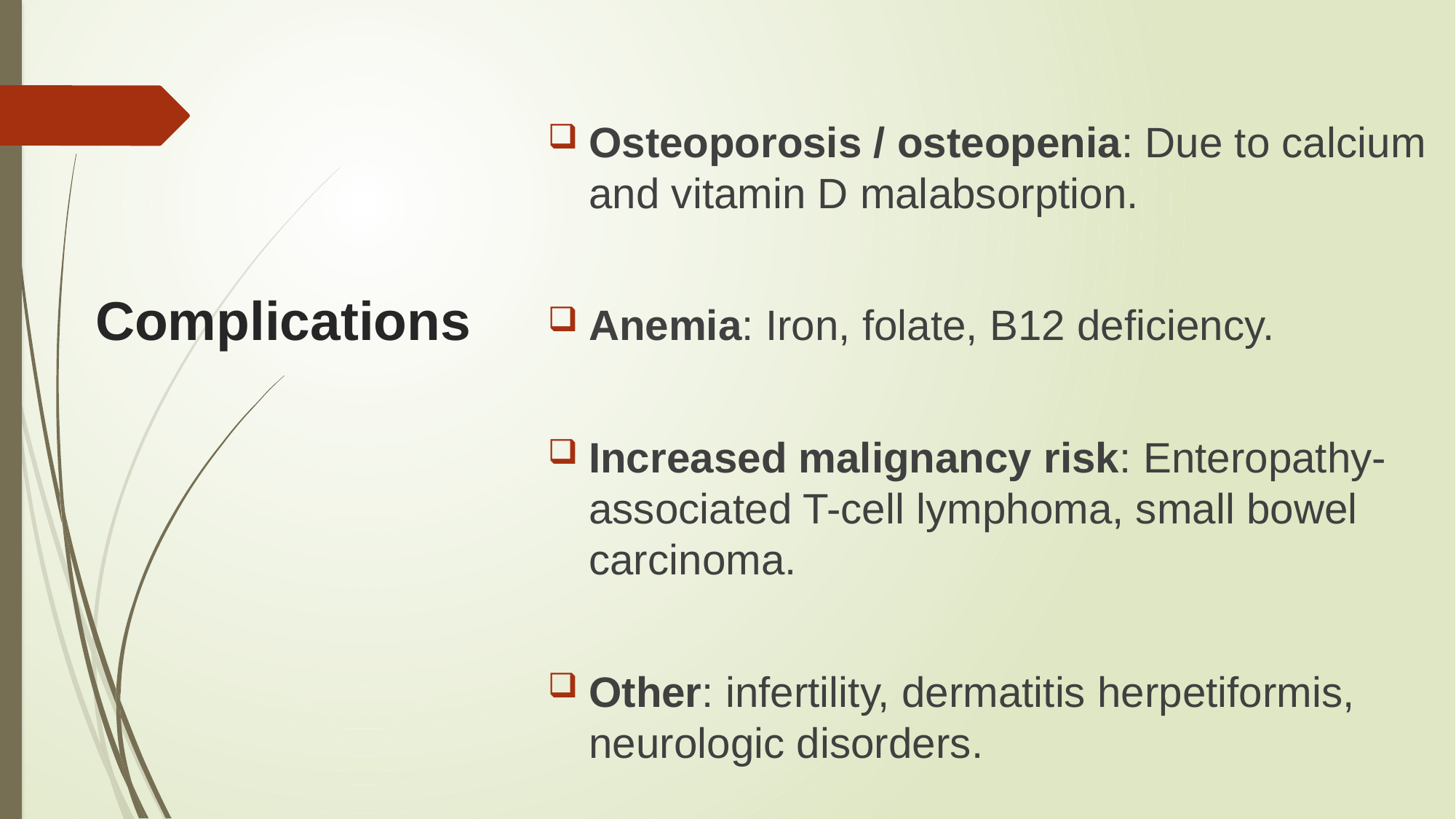

Osteoporosis / osteopenia: Due to calcium and vitamin D malabsorption.

Anemia: Iron, folate, B12 deficiency.

Increased malignancy risk: Enteropathy-associated T-cell lymphoma, small bowel carcinoma.

Other: infertility, dermatitis herpetiformis, neurologic disorders.
# Complications